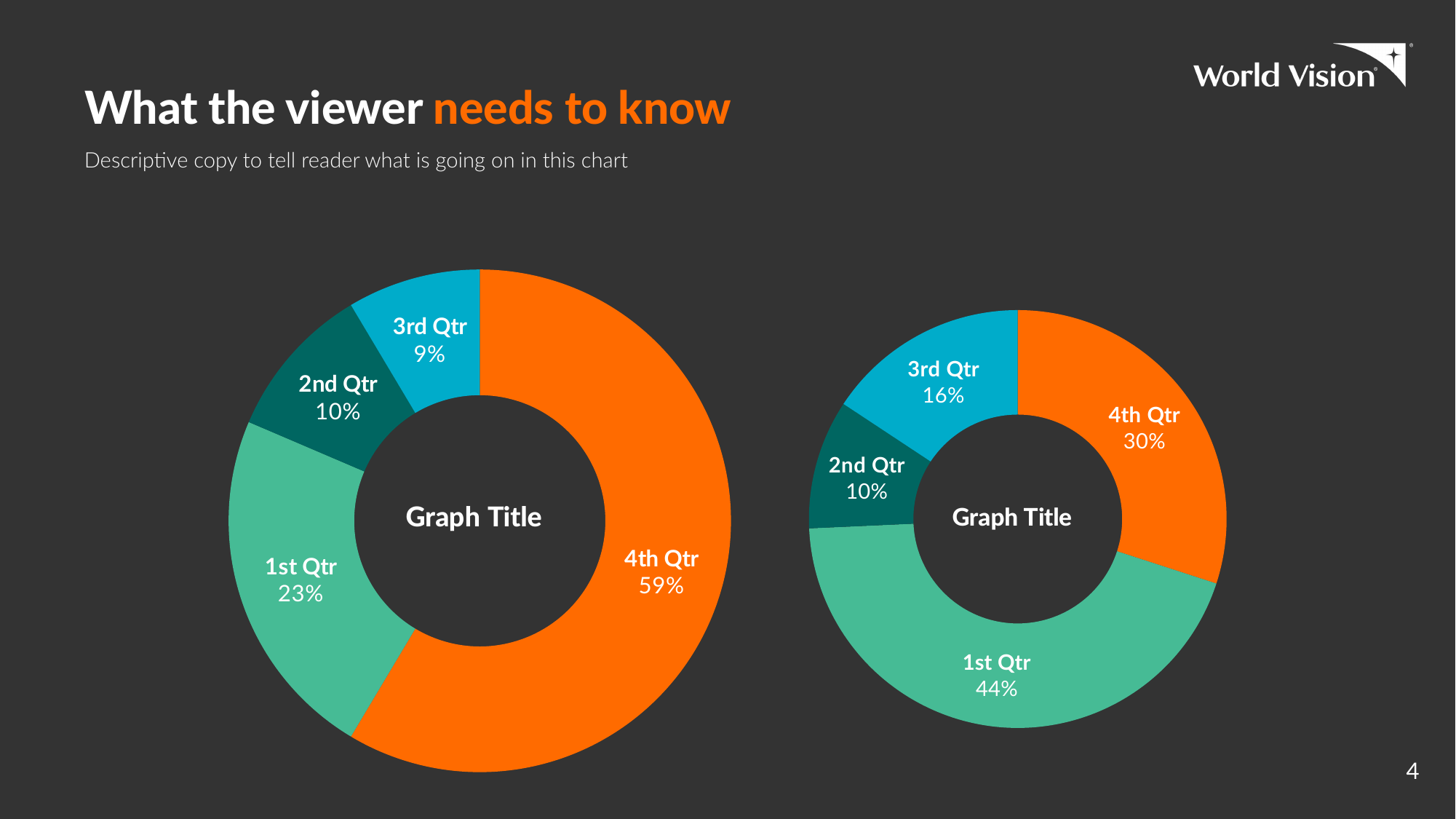

# What the viewer needs to know

### Chart: Graph Title

| Category | Enter Copy |
|---|---|
| 4th Qtr | 8.2 |
| 1st Qtr | 3.2 |
| 2nd Qtr | 1.4 |
| 3rd Qtr | 1.2 |
Descriptive copy to tell reader what is going on in this chart

### Chart: Graph Title

| Category | Enter Copy |
|---|---|
| 4th Qtr | 4.2 |
| 1st Qtr | 6.2 |
| 2nd Qtr | 1.4 |
| 3rd Qtr | 2.2 |